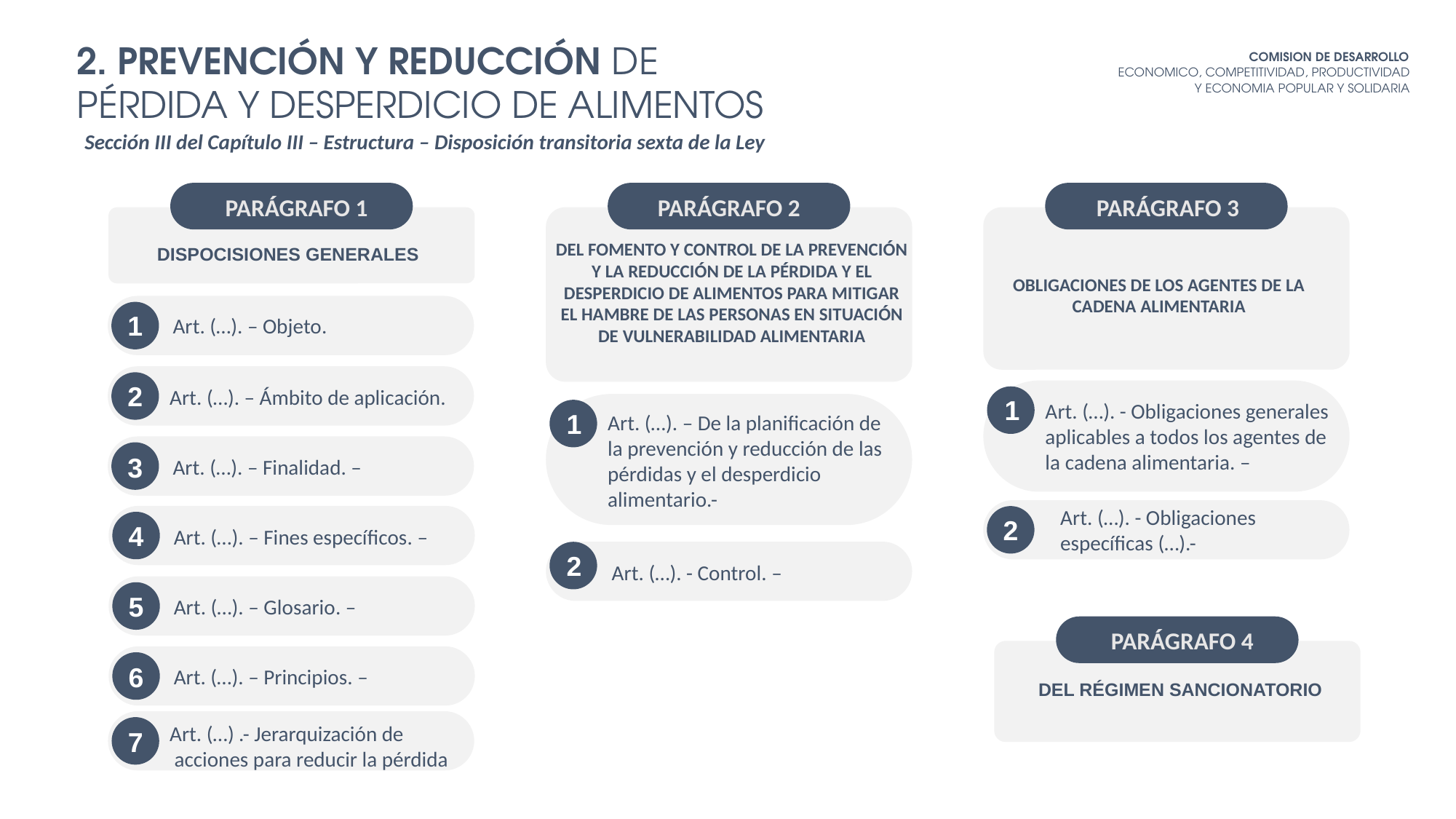

2. PREVENCIÓN Y REDUCCIÓN DE PÉRDIDA Y DESPERDICIO DE ALIMENTOS
COMISION DE DESARROLLO
ECONOMICO, COMPETITIVIDAD, PRODUCTIVIDAD
Y ECONOMIA POPULAR Y SOLIDARIA
Sección III del Capítulo III – Estructura – Disposición transitoria sexta de la Ley

PARÁGRAFO 1
PARÁGRAFO 3
PARÁGRAFO 2

DEL FOMENTO Y CONTROL DE LA PREVENCIÓN Y LA REDUCCIÓN DE LA PÉRDIDA Y EL DESPERDICIO DE ALIMENTOS PARA MITIGAR EL HAMBRE DE LAS PERSONAS EN SITUACIÓN DE VULNERABILIDAD ALIMENTARIA
DISPOCISIONES GENERALES
OBLIGACIONES DE LOS AGENTES DE LA CADENA ALIMENTARIA

1
Art. (…). – Objeto.

2

Art. (…). – Ámbito de aplicación.

1

Art. (…). - Obligaciones generales aplicables a todos los agentes de la cadena alimentaria. –

1
Art. (…). – De la planificación de la prevención y reducción de las pérdidas y el desperdicio alimentario.-

3
Art. (…). – Finalidad. –

Art. (…). - Obligaciones específicas (…).-

2
4
Art. (…). – Fines específicos. –

2
Art. (…). - Control. –

5
Art. (…). – Glosario. –

PARÁGRAFO 4

6
Art. (…). – Principios. –
DEL RÉGIMEN SANCIONATORIO

Art. (…) .- Jerarquización de
 acciones para reducir la pérdida
7